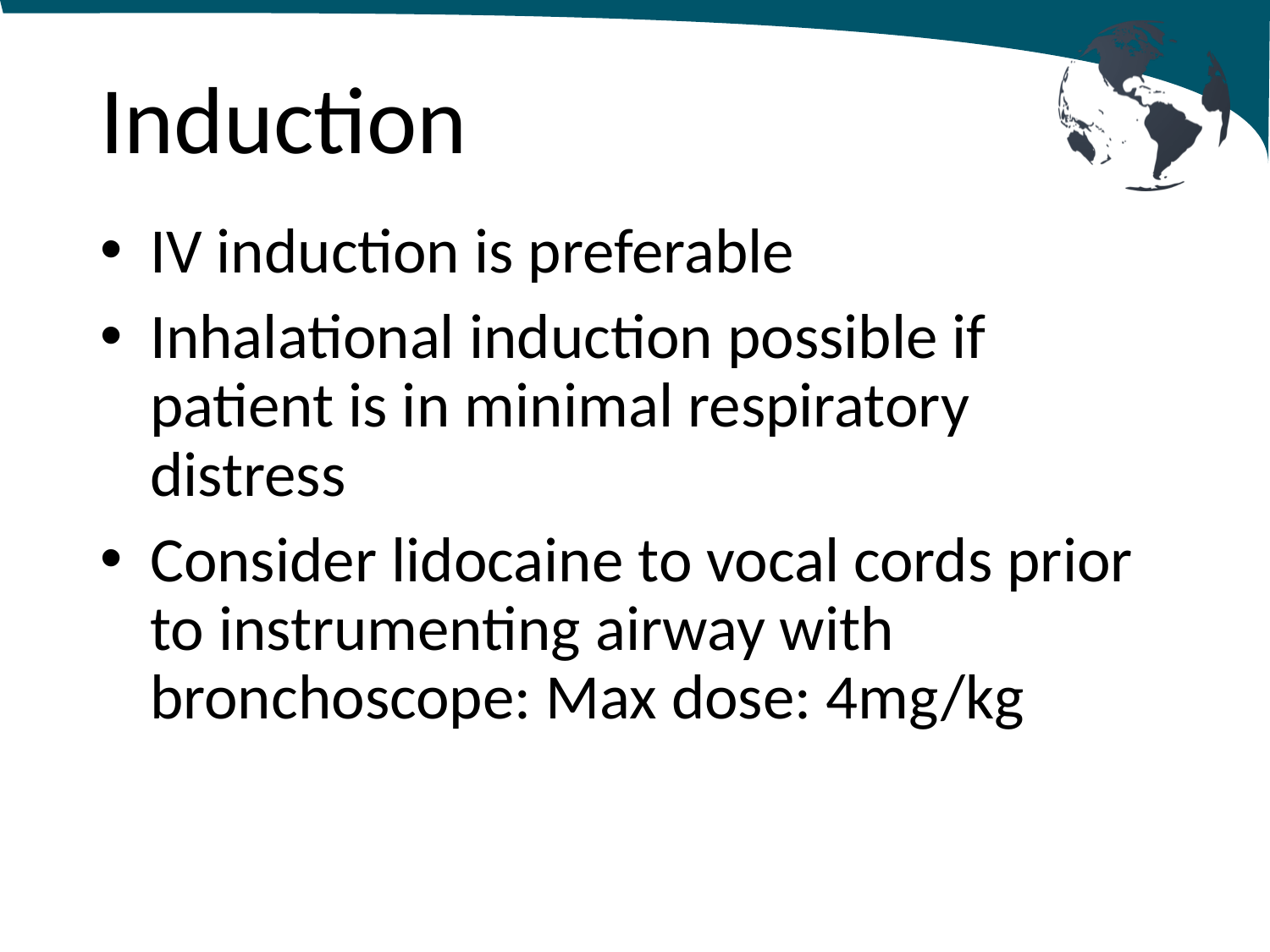

# Induction
IV induction is preferable
Inhalational induction possible if patient is in minimal respiratory distress
Consider lidocaine to vocal cords prior to instrumenting airway with bronchoscope: Max dose: 4mg/kg